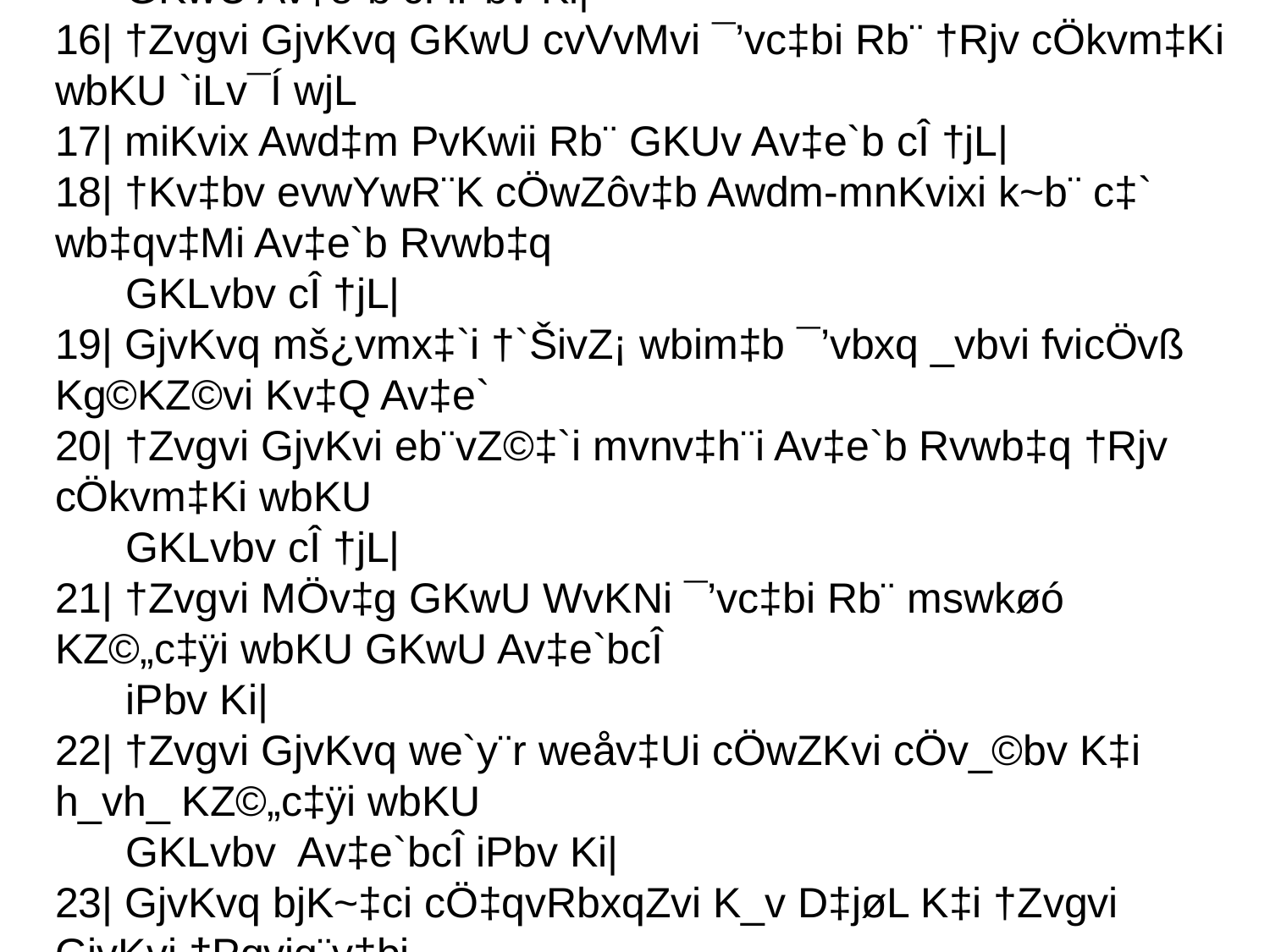

15| †Kvb Abyôvb Dcj‡ÿ evwo hvIqvi Rb¨ QywU †P‡q QvÎvevm ZË¡veavq‡Ki wbKU
      GKwU Av‡e`b cÎ iPbv Ki|
16| †Zvgvi GjvKvq GKwU cvVvMvi ¯’vc‡bi Rb¨ †Rjv cÖkvm‡Ki wbKU `iLv¯Í wjL
17| miKvix Awd‡m PvKwii Rb¨ GKUv Av‡e`b cÎ †jL|
18| †Kv‡bv evwYwR¨K cÖwZôv‡b Awdm-mnKvixi k~b¨ c‡` wb‡qv‡Mi Av‡e`b Rvwb‡q
      GKLvbv cÎ †jL|
19| GjvKvq mš¿vmx‡`i †`ŠivZ¡ wbim‡b ¯’vbxq _vbvi fvicÖvß Kg©KZ©vi Kv‡Q Av‡e`
20| †Zvgvi GjvKvi eb¨vZ©‡`i mvnv‡h¨i Av‡e`b Rvwb‡q †Rjv cÖkvm‡Ki wbKU
      GKLvbv cÎ †jL|
21| †Zvgvi MÖv‡g GKwU WvKNi ¯’vc‡bi Rb¨ mswkøó KZ©„c‡ÿi wbKU GKwU Av‡e`bcÎ
      iPbv Ki|
22| †Zvgvi GjvKvq we`y¨r weåv‡Ui cÖwZKvi cÖv_©bv K‡i h_vh_ KZ©„c‡ÿi wbKU
      GKLvbv  Av‡e`bcÎ iPbv Ki|
23| GjvKvq bjK~‡ci cÖ‡qvRbxqZvi K_v D‡jøL K‡i †Zvgvi GjvKvi †Pqvig¨v‡bi
      wbKU GKwU Av‡e`bcÎ iPbv Ki|